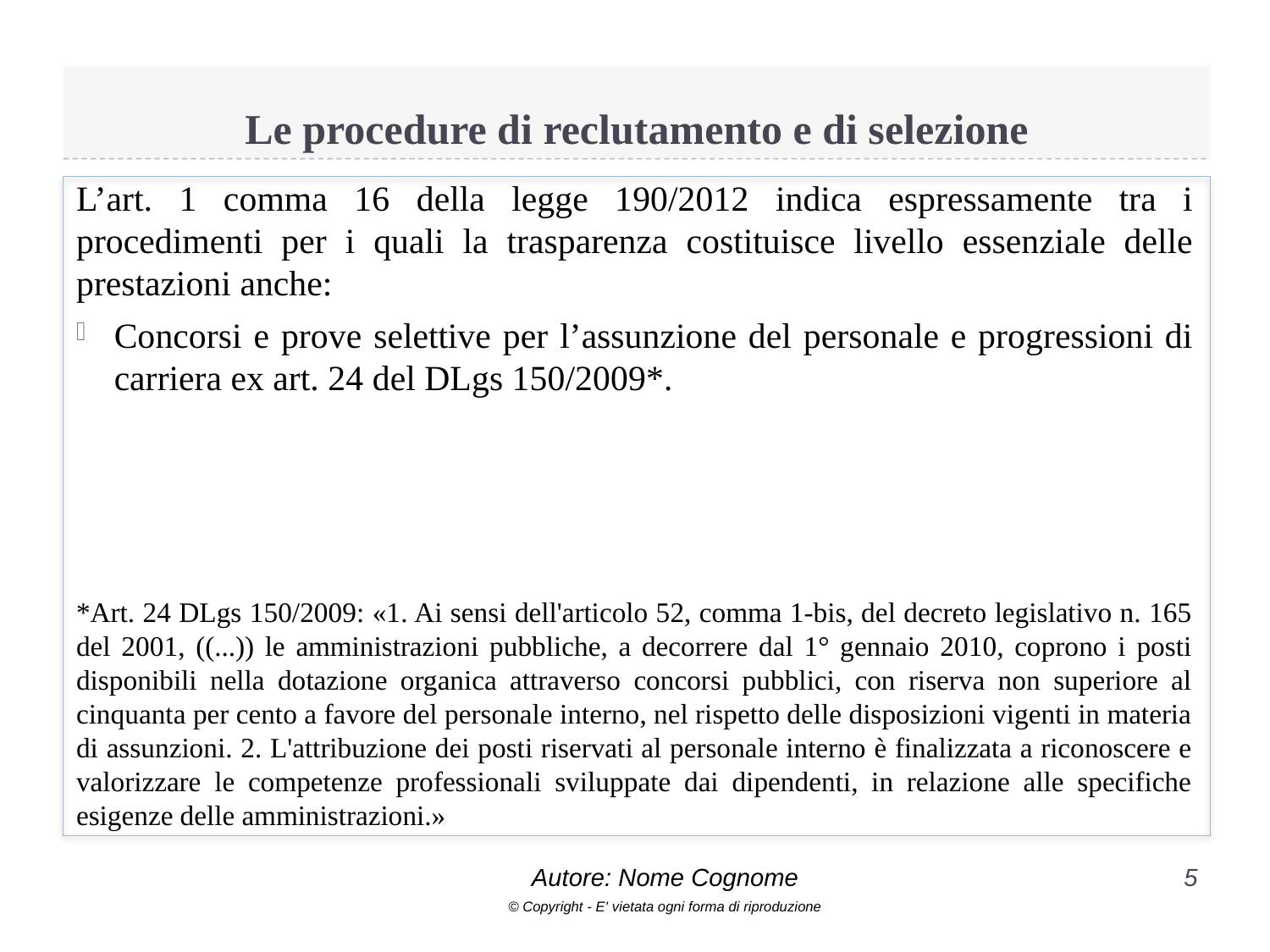

# Le procedure di reclutamento e di selezione
L’art. 1 comma 16 della legge 190/2012 indica espressamente tra i procedimenti per i quali la trasparenza costituisce livello essenziale delle prestazioni anche:
Concorsi e prove selettive per l’assunzione del personale e progressioni di carriera ex art. 24 del DLgs 150/2009*.

*Art. 24 DLgs 150/2009: «1. Ai sensi dell'articolo 52, comma 1-bis, del decreto legislativo n. 165 del 2001, ((...)) le amministrazioni pubbliche, a decorrere dal 1° gennaio 2010, coprono i posti disponibili nella dotazione organica attraverso concorsi pubblici, con riserva non superiore al cinquanta per cento a favore del personale interno, nel rispetto delle disposizioni vigenti in materia di assunzioni. 2. L'attribuzione dei posti riservati al personale interno è finalizzata a riconoscere e valorizzare le competenze professionali sviluppate dai dipendenti, in relazione alle specifiche esigenze delle amministrazioni.»